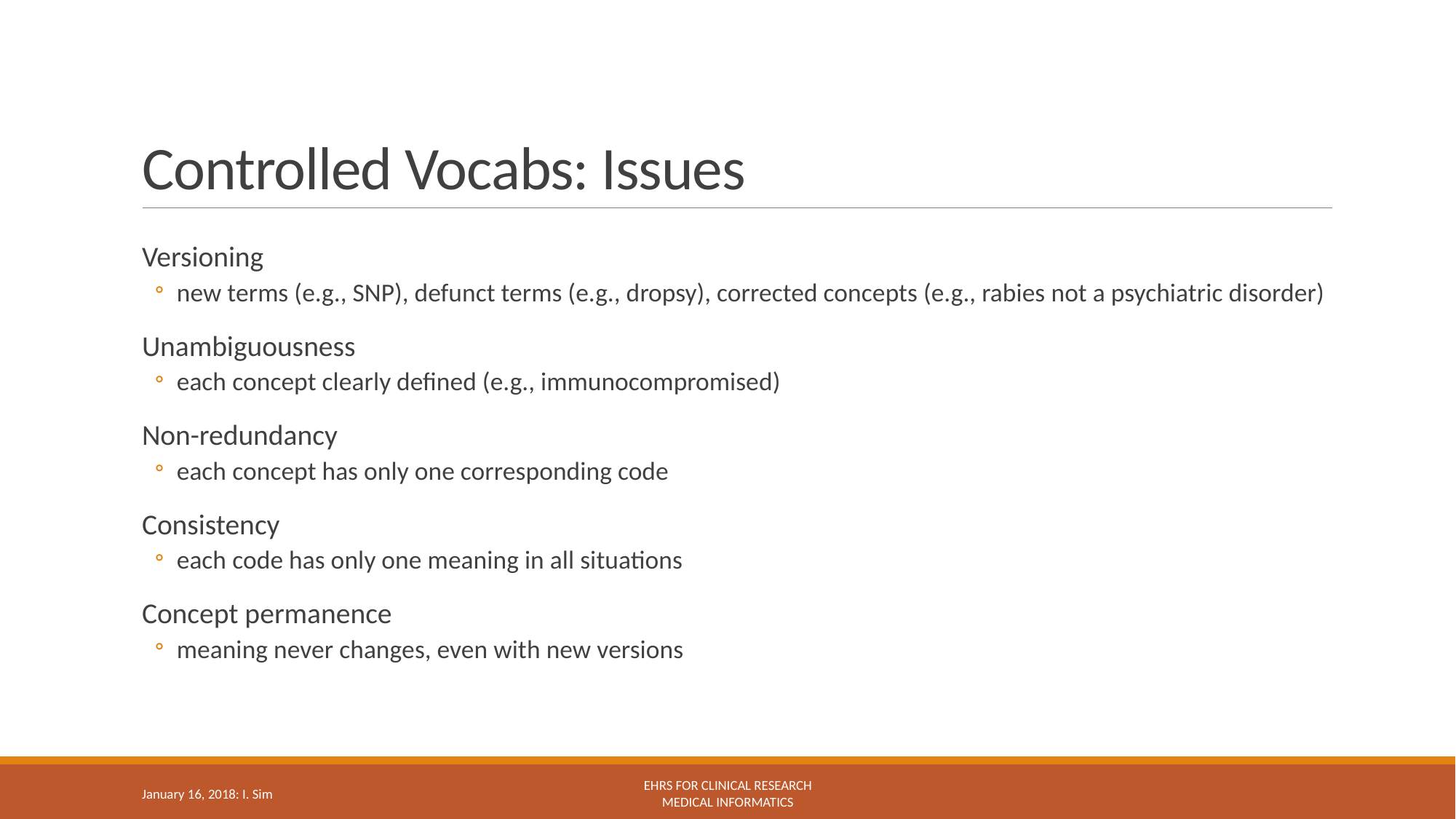

# Controlled Vocabs: Issues
Versioning
new terms (e.g., SNP), defunct terms (e.g., dropsy), corrected concepts (e.g., rabies not a psychiatric disorder)
Unambiguousness
each concept clearly defined (e.g., immunocompromised)
Non-redundancy
each concept has only one corresponding code
Consistency
each code has only one meaning in all situations
Concept permanence
meaning never changes, even with new versions

January 16, 2018: I. Sim
EHRs for Clinical Research
Medical Informatics